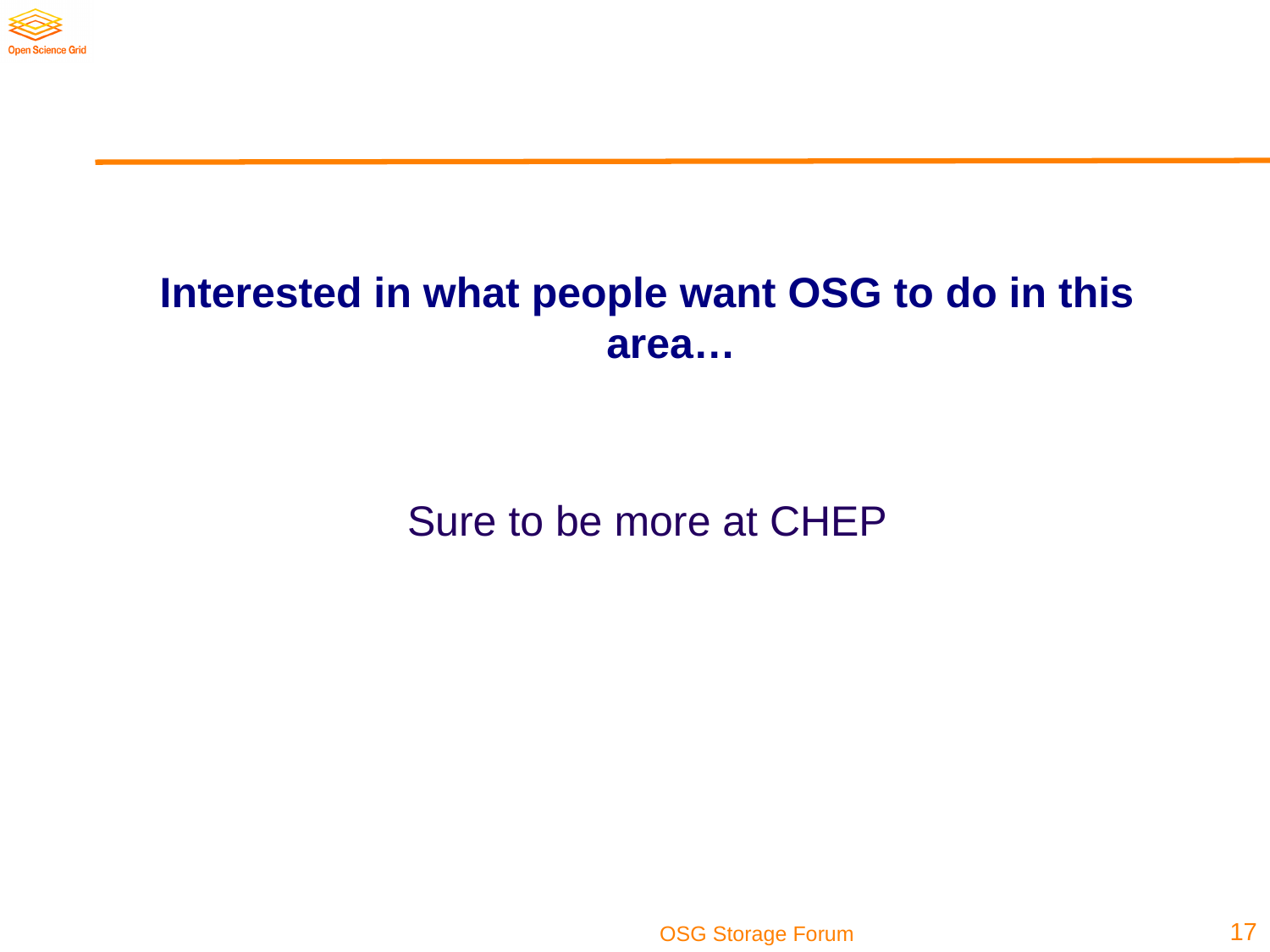

Interested in what people want OSG to do in this area…

Sure to be more at CHEP
17